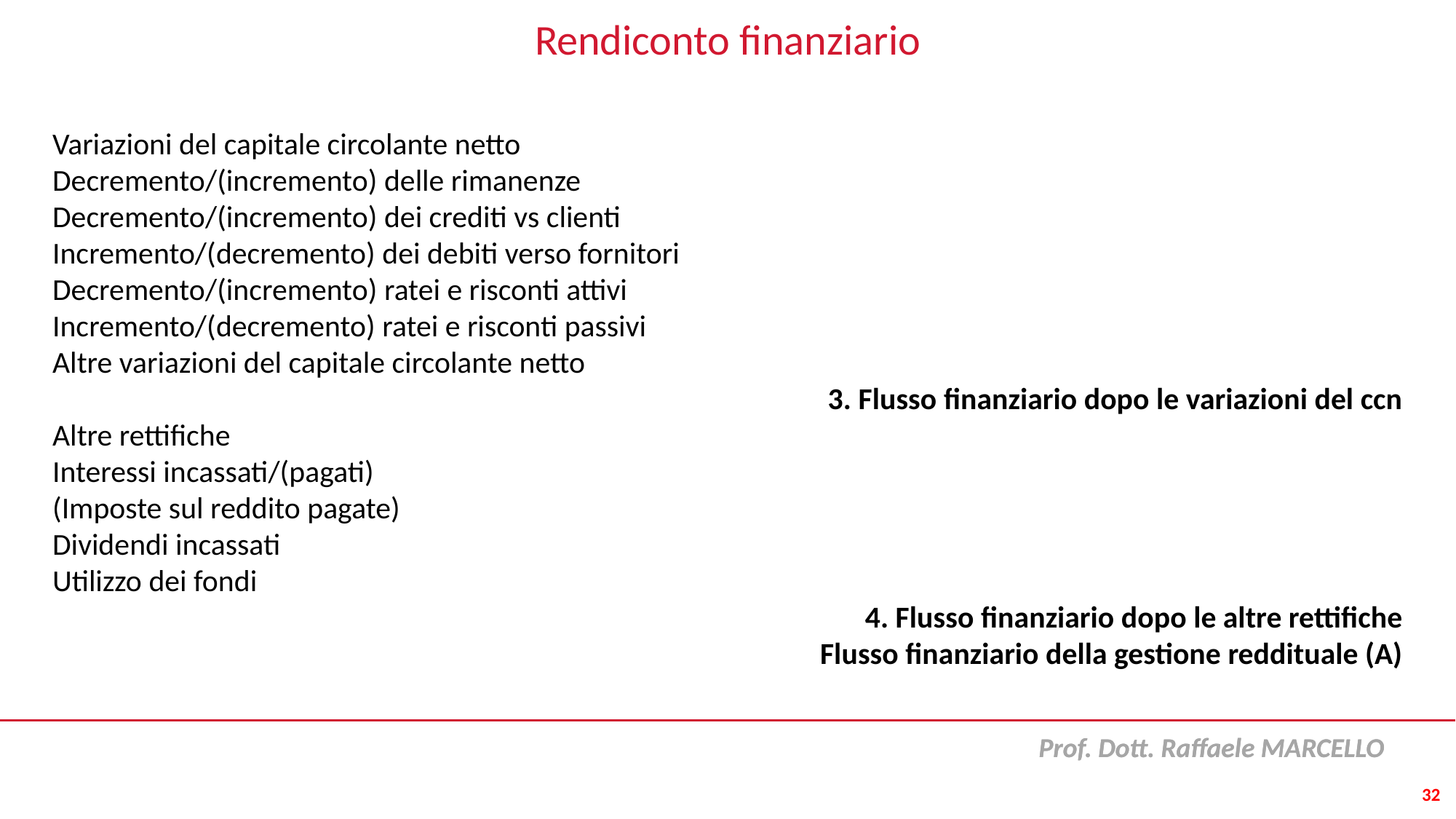

# Rendiconto finanziario
Variazioni del capitale circolante netto
Decremento/(incremento) delle rimanenze
Decremento/(incremento) dei crediti vs clienti
Incremento/(decremento) dei debiti verso fornitori
Decremento/(incremento) ratei e risconti attivi
Incremento/(decremento) ratei e risconti passivi
Altre variazioni del capitale circolante netto
3. Flusso finanziario dopo le variazioni del ccn
Altre rettifiche
Interessi incassati/(pagati)
(Imposte sul reddito pagate)
Dividendi incassati
Utilizzo dei fondi
4. Flusso finanziario dopo le altre rettifiche
Flusso finanziario della gestione reddituale (A)
32